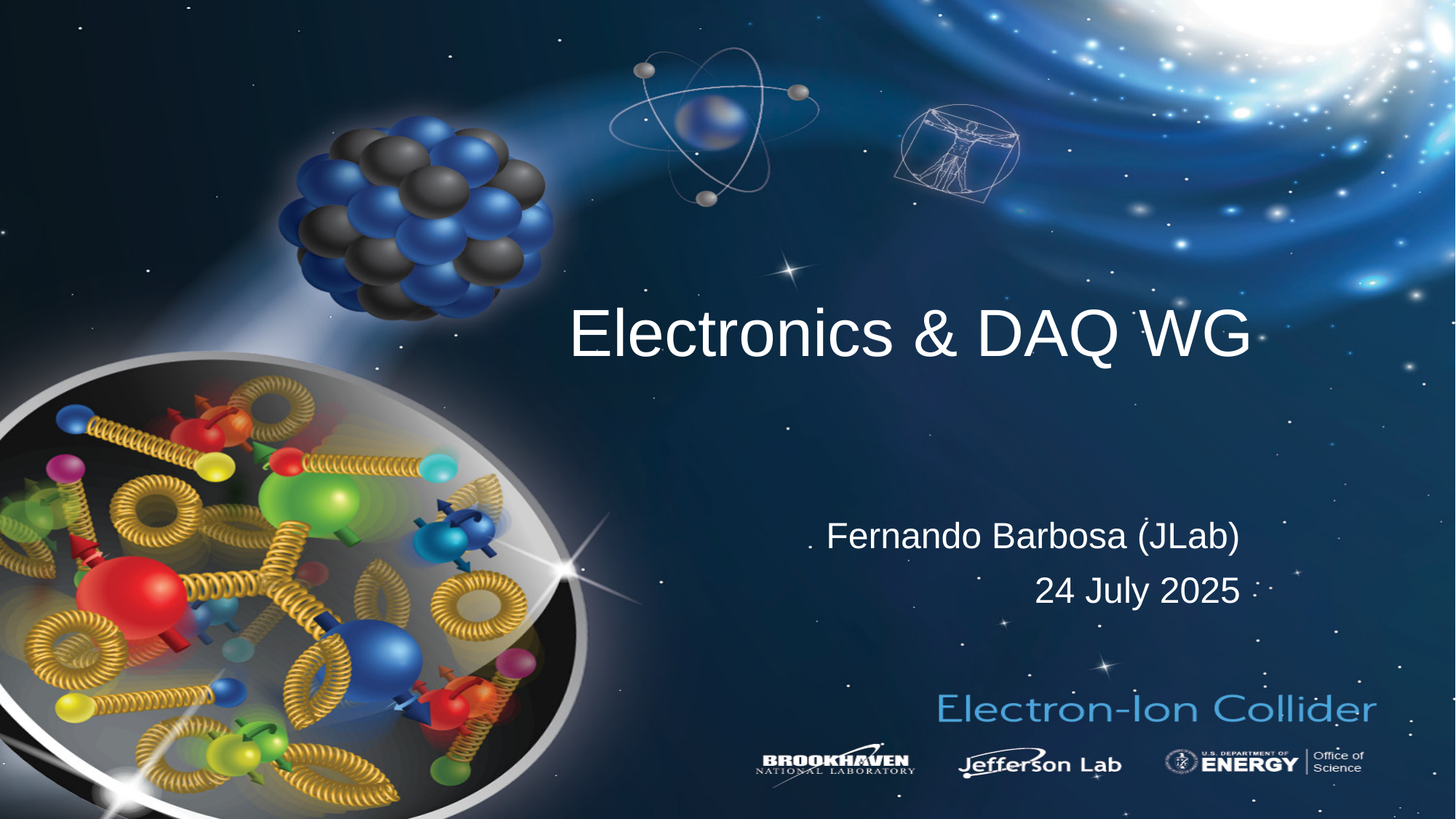

# Electronics & DAQ WG
Fernando Barbosa (JLab)
24 July 2025